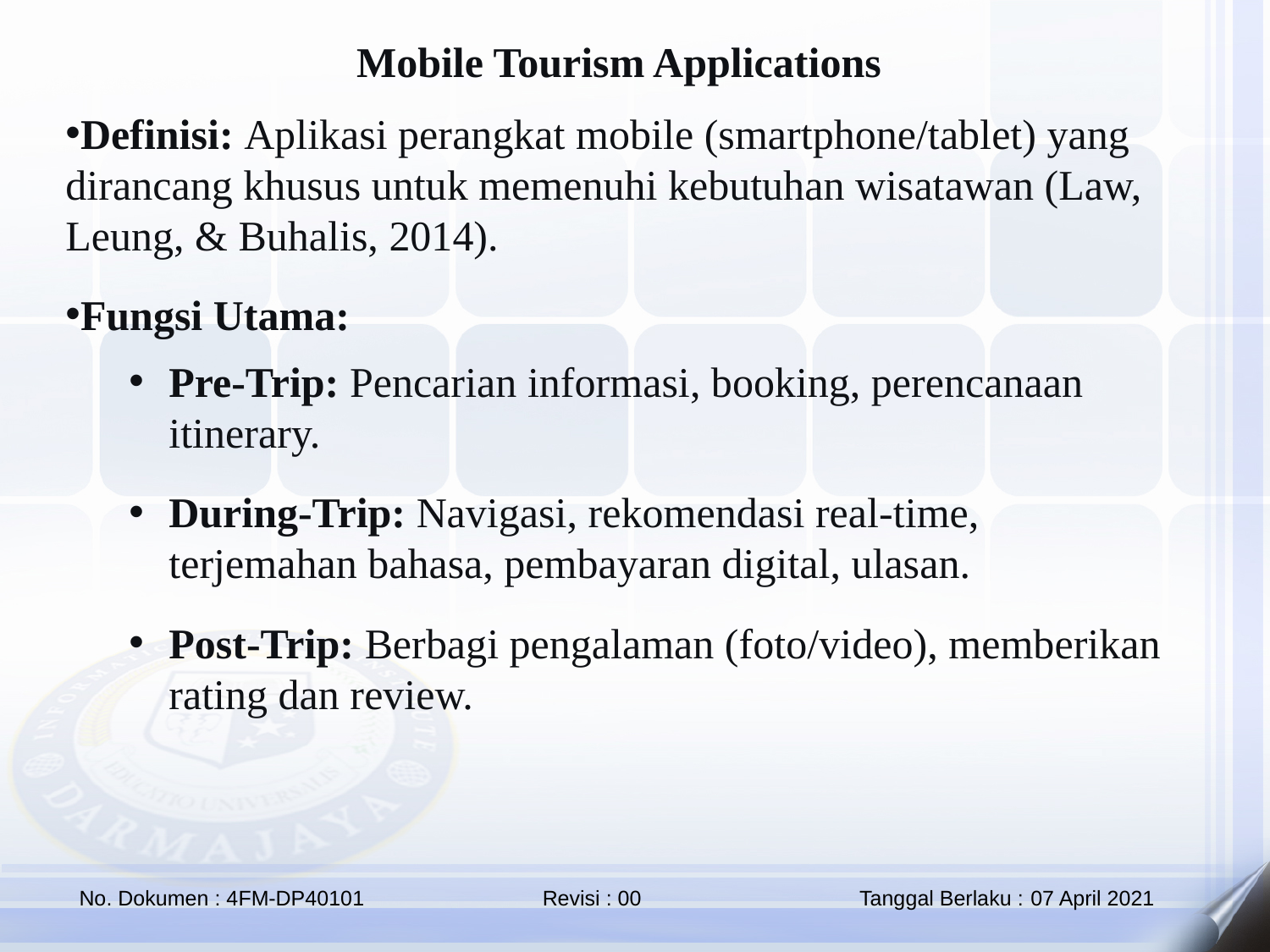

Mobile Tourism Applications
Definisi: Aplikasi perangkat mobile (smartphone/tablet) yang dirancang khusus untuk memenuhi kebutuhan wisatawan (Law, Leung, & Buhalis, 2014).
Fungsi Utama:
Pre-Trip: Pencarian informasi, booking, perencanaan itinerary.
During-Trip: Navigasi, rekomendasi real-time, terjemahan bahasa, pembayaran digital, ulasan.
Post-Trip: Berbagi pengalaman (foto/video), memberikan rating dan review.